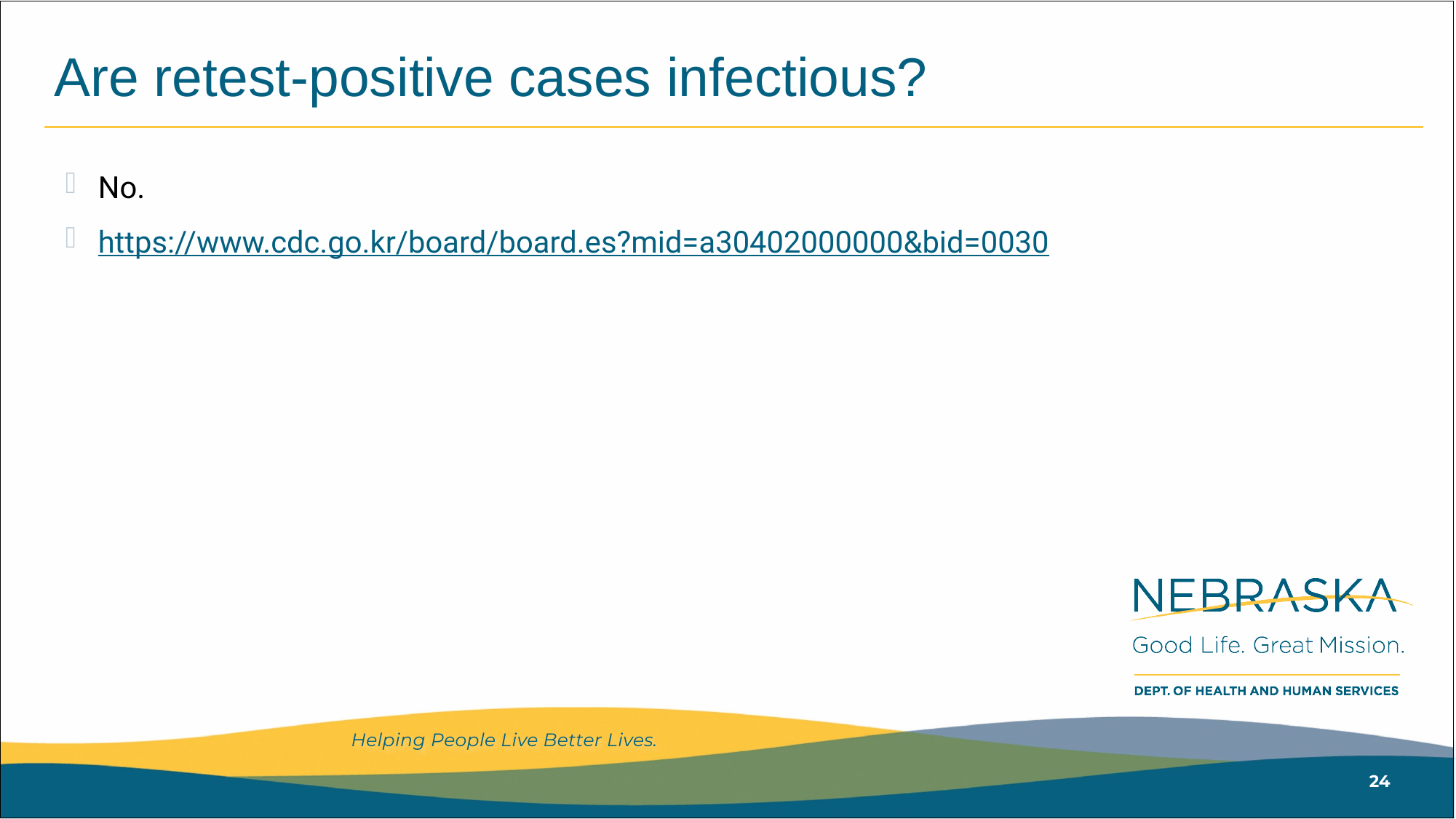

# Are retest-positive cases infectious?
No.
https://www.cdc.go.kr/board/board.es?mid=a30402000000&bid=0030